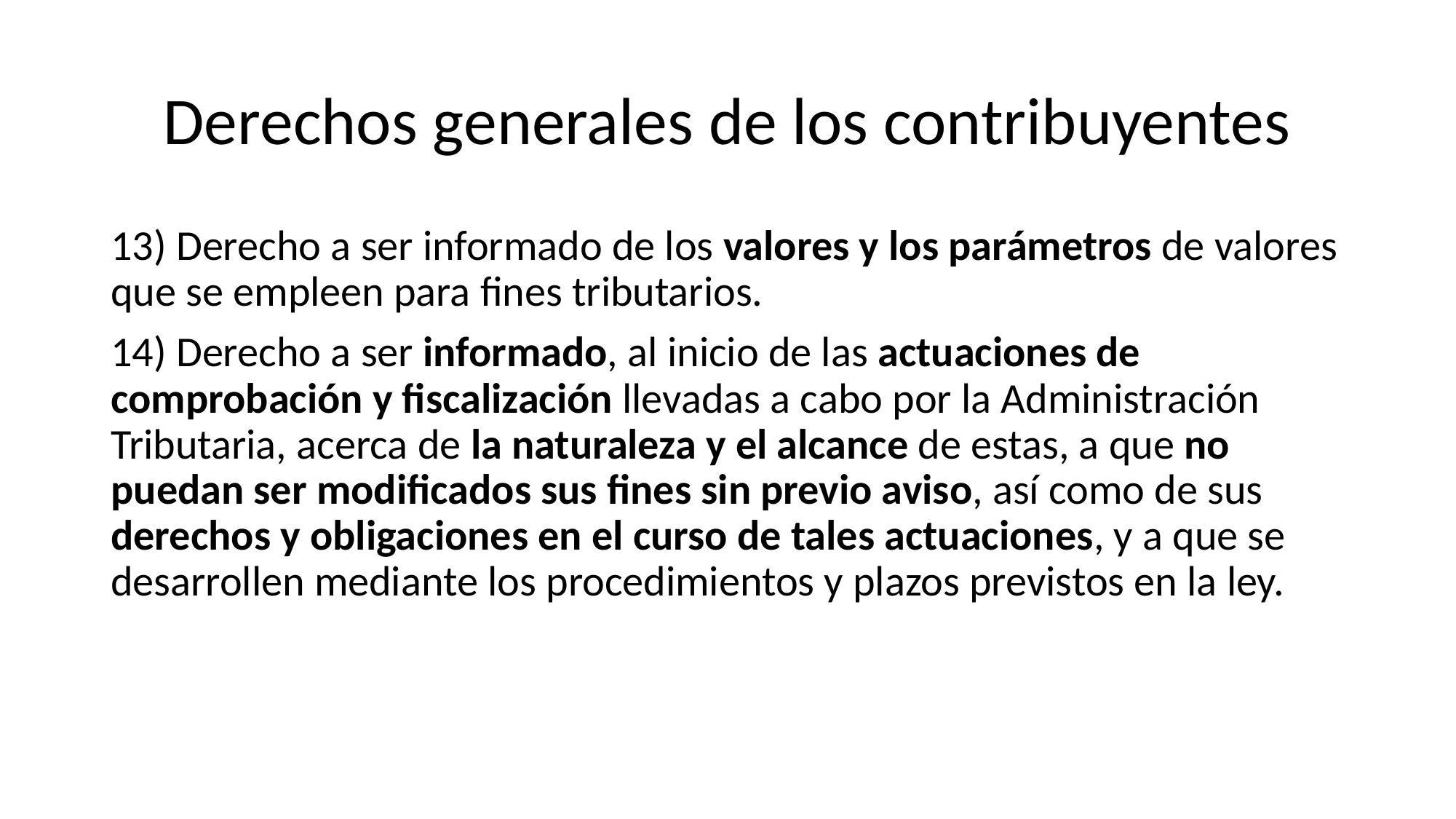

# Derechos generales de los contribuyentes
13) Derecho a ser informado de los valores y los parámetros de valores que se empleen para fines tributarios.
14) Derecho a ser informado, al inicio de las actuaciones de comprobación y fiscalización llevadas a cabo por la Administración Tributaria, acerca de la naturaleza y el alcance de estas, a que no puedan ser modificados sus fines sin previo aviso, así como de sus derechos y obligaciones en el curso de tales actuaciones, y a que se desarrollen mediante los procedimientos y plazos previstos en la ley.